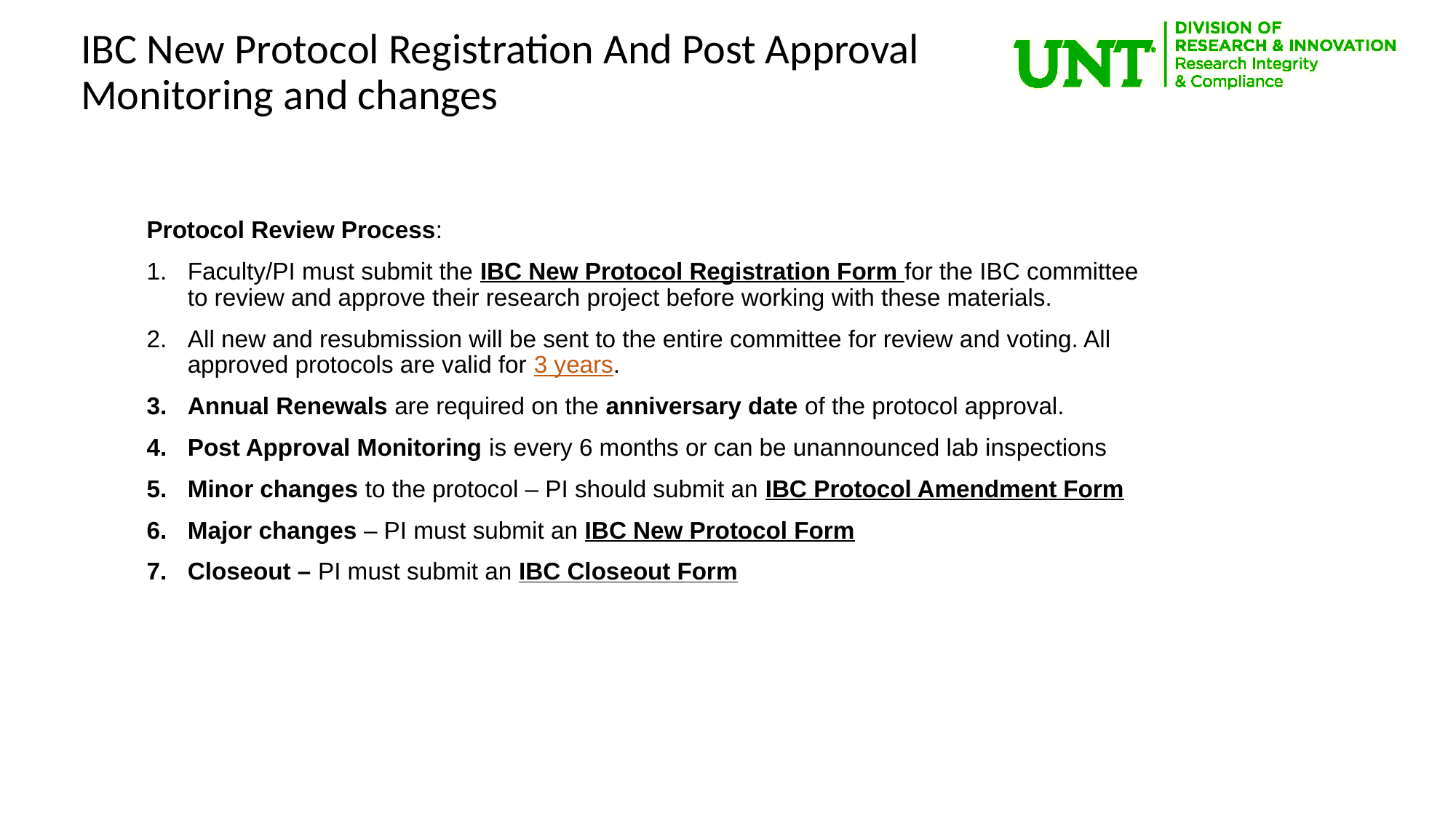

IBC New Protocol Registration And Post Approval Monitoring and changes
Protocol Review Process:
Faculty/PI must submit the IBC New Protocol Registration Form for the IBC committee to review and approve their research project before working with these materials.
All new and resubmission will be sent to the entire committee for review and voting. All approved protocols are valid for 3 years.
Annual Renewals are required on the anniversary date of the protocol approval.
Post Approval Monitoring is every 6 months or can be unannounced lab inspections
Minor changes to the protocol – PI should submit an IBC Protocol Amendment Form
Major changes – PI must submit an IBC New Protocol Form
Closeout – PI must submit an IBC Closeout Form